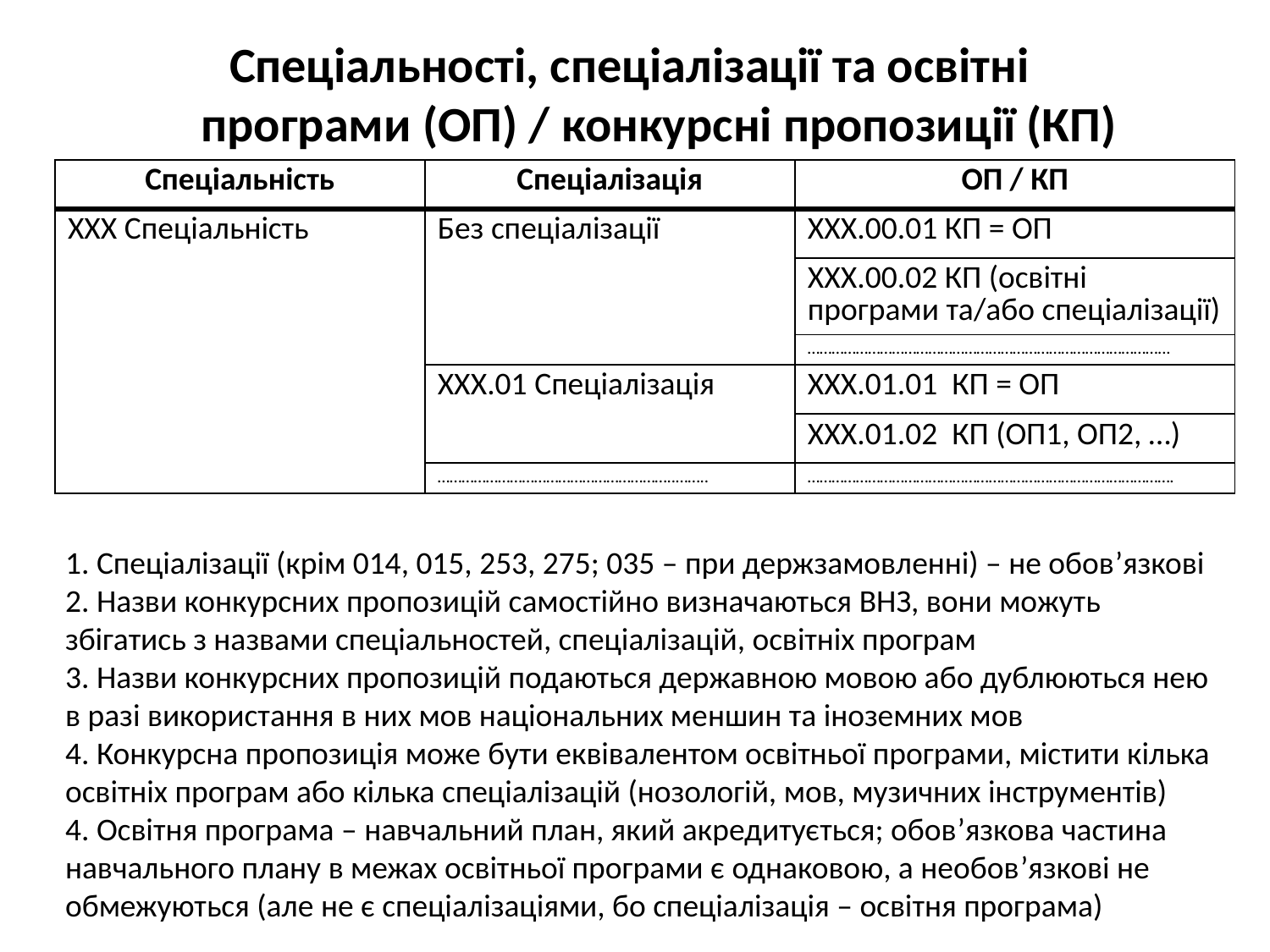

# Спеціальності, спеціалізації та освітні програми (ОП) / конкурсні пропозиції (КП)
| Спеціальність | Спеціалізація | ОП / КП |
| --- | --- | --- |
| ХХХ Спеціальність | Без спеціалізації | ХХХ.00.01 КП = ОП |
|  |  | ХХХ.00.02 КП (освітні програми та/або спеціалізації) |
|  |  | ……………………………………………………………………………... |
|  | ХХХ.01 Спеціалізація | ХХХ.01.01 КП = ОП |
|  |  | ХХХ.01.02 КП (ОП1, ОП2, …) |
|  | …………………………………………………..…….. | ………………………………………………………………………………. |
1. Спеціалізації (крім 014, 015, 253, 275; 035 – при держзамовленні) – не обов’язкові
2. Назви конкурсних пропозицій самостійно визначаються ВНЗ, вони можуть збігатись з назвами спеціальностей, спеціалізацій, освітніх програм
3. Назви конкурсних пропозицій подаються державною мовою або дублюються нею в разі використання в них мов національних меншин та іноземних мов
4. Конкурсна пропозиція може бути еквівалентом освітньої програми, містити кілька освітніх програм або кілька спеціалізацій (нозологій, мов, музичних інструментів)
4. Освітня програма – навчальний план, який акредитується; обов’язкова частина навчального плану в межах освітньої програми є однаковою, а необов’язкові не обмежуються (але не є спеціалізаціями, бо спеціалізація – освітня програма)
10